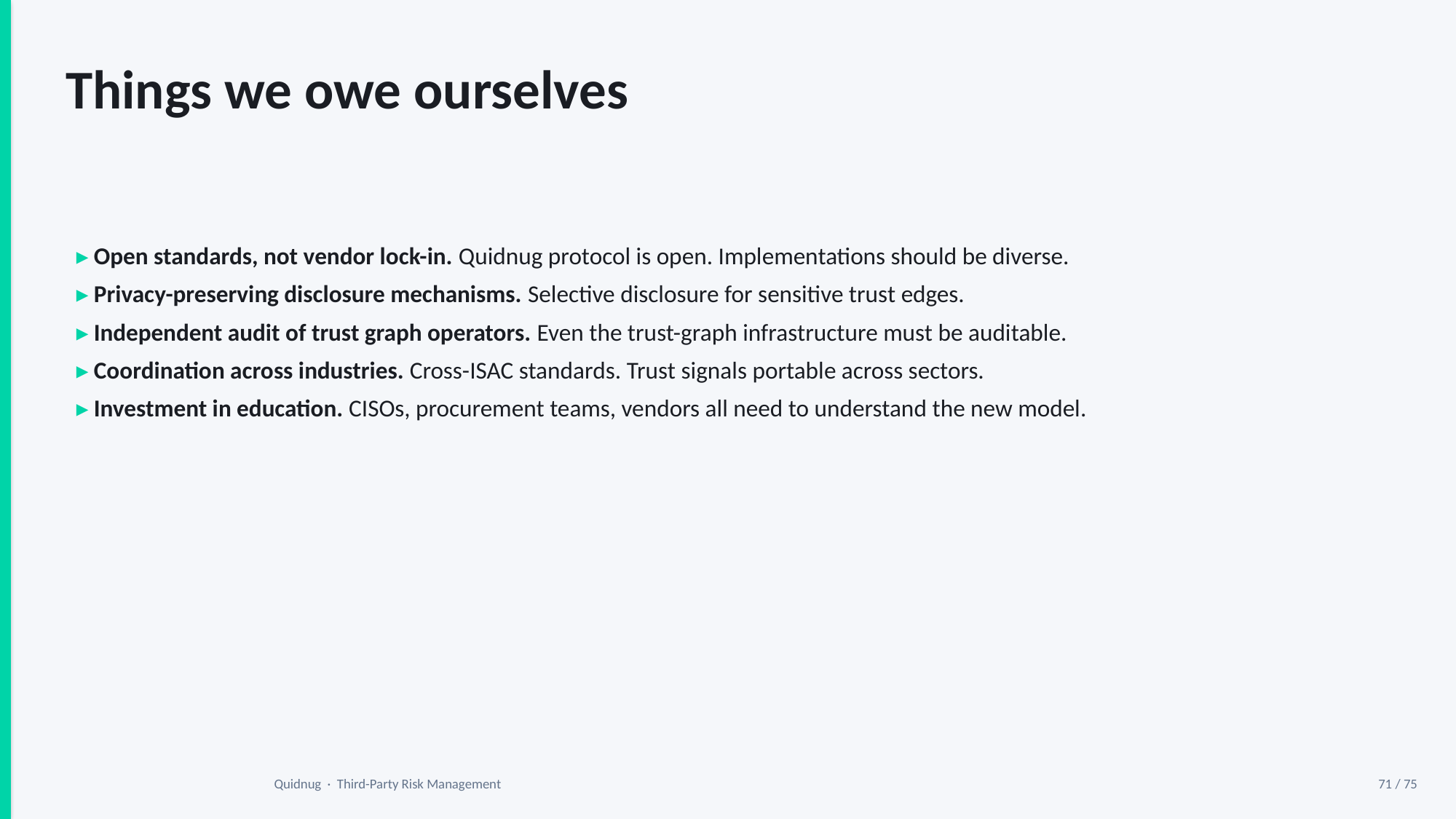

Things we owe ourselves
▸ Open standards, not vendor lock-in. Quidnug protocol is open. Implementations should be diverse.
▸ Privacy-preserving disclosure mechanisms. Selective disclosure for sensitive trust edges.
▸ Independent audit of trust graph operators. Even the trust-graph infrastructure must be auditable.
▸ Coordination across industries. Cross-ISAC standards. Trust signals portable across sectors.
▸ Investment in education. CISOs, procurement teams, vendors all need to understand the new model.
Quidnug  ·  Third-Party Risk Management
71 / 75